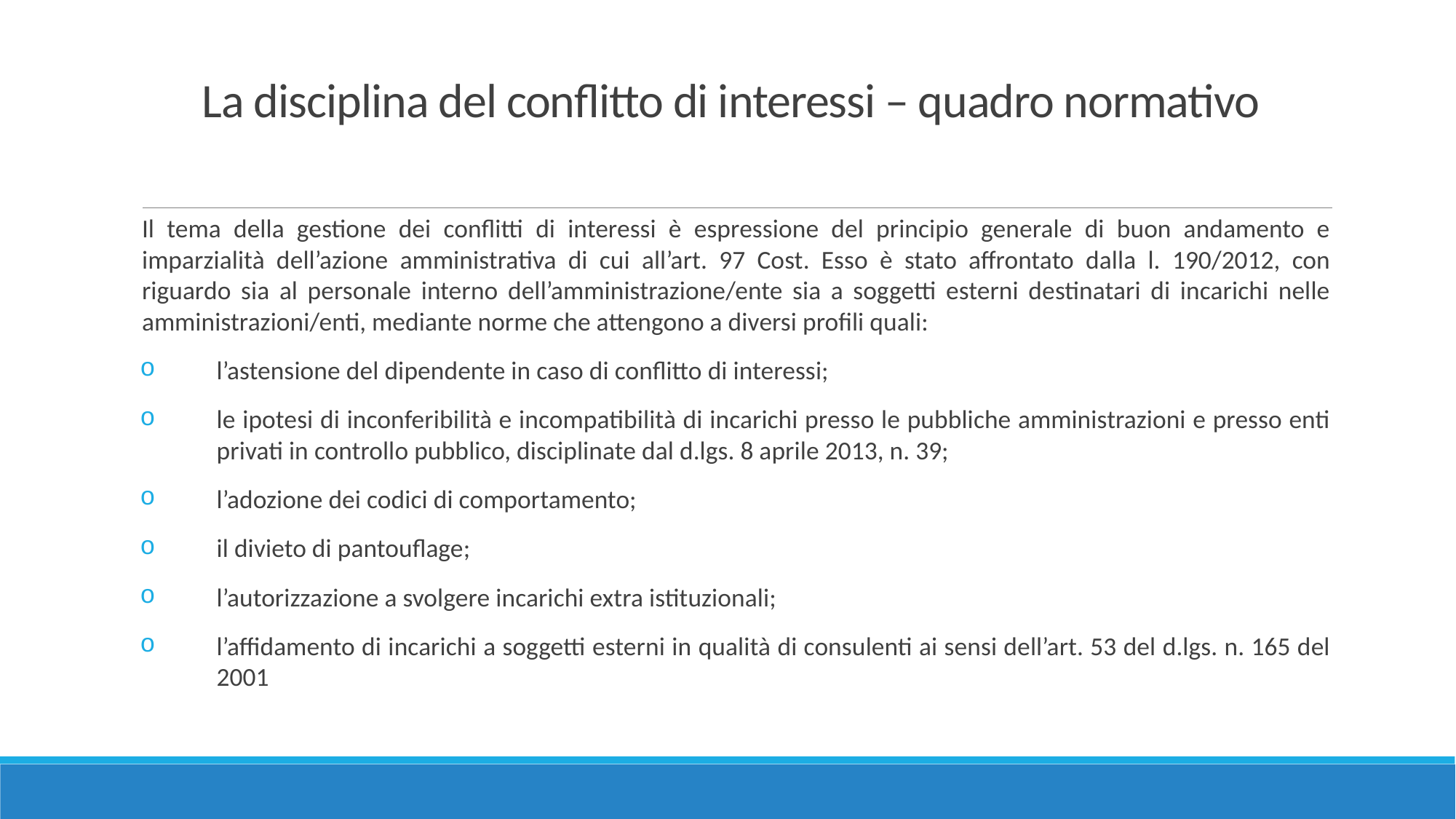

# La disciplina del conflitto di interessi – quadro normativo
Il tema della gestione dei conflitti di interessi è espressione del principio generale di buon andamento e imparzialità dell’azione amministrativa di cui all’art. 97 Cost. Esso è stato affrontato dalla l. 190/2012, con riguardo sia al personale interno dell’amministrazione/ente sia a soggetti esterni destinatari di incarichi nelle amministrazioni/enti, mediante norme che attengono a diversi profili quali:
l’astensione del dipendente in caso di conflitto di interessi;
le ipotesi di inconferibilità e incompatibilità di incarichi presso le pubbliche amministrazioni e presso enti privati in controllo pubblico, disciplinate dal d.lgs. 8 aprile 2013, n. 39;
l’adozione dei codici di comportamento;
il divieto di pantouflage;
l’autorizzazione a svolgere incarichi extra istituzionali;
l’affidamento di incarichi a soggetti esterni in qualità di consulenti ai sensi dell’art. 53 del d.lgs. n. 165 del 2001